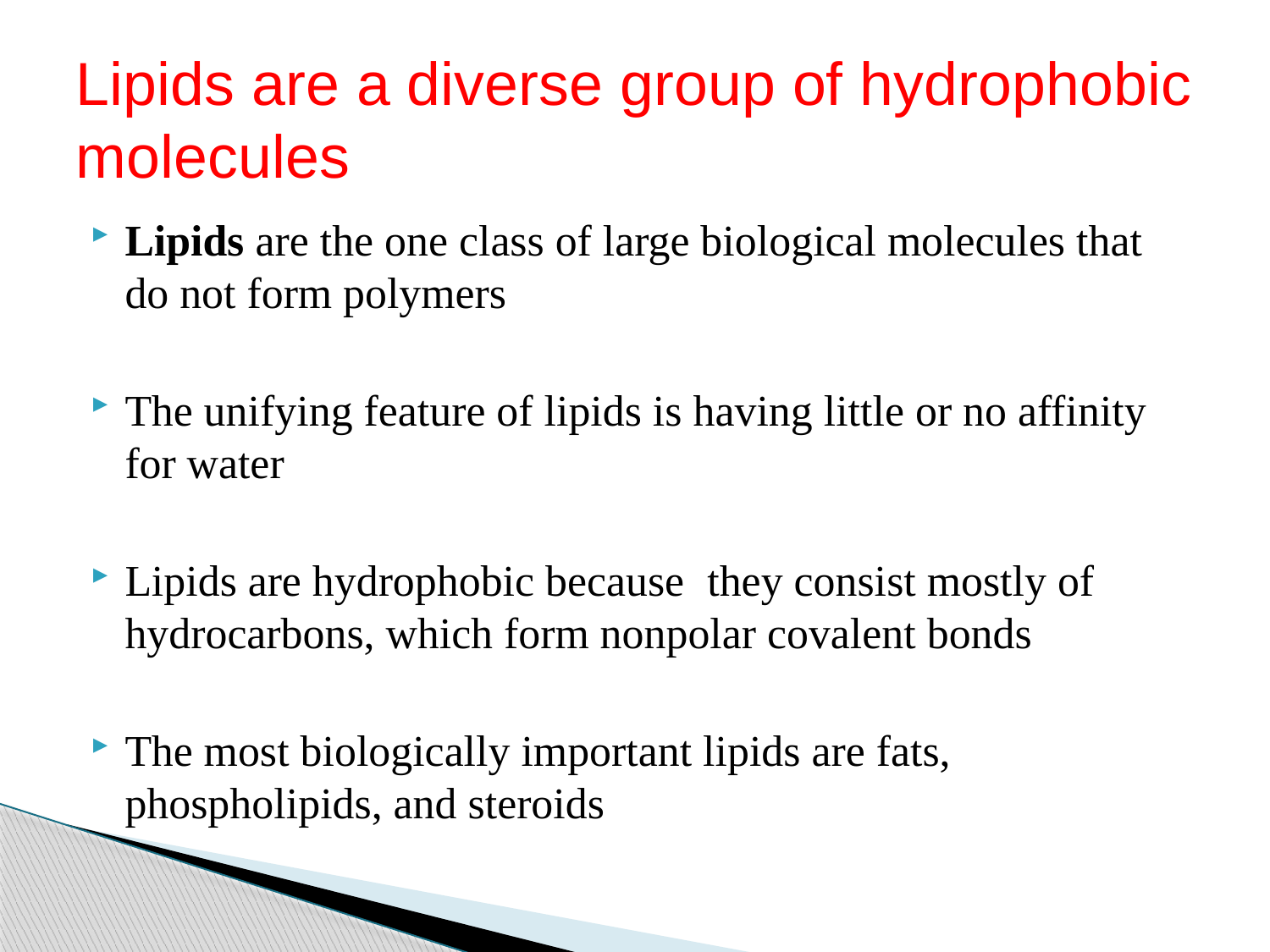

# Lipids are a diverse group of hydrophobic molecules
Lipids are the one class of large biological molecules that do not form polymers

The unifying feature of lipids is having little or no affinity for water

Lipids are hydrophobic because they consist mostly of hydrocarbons, which form nonpolar covalent bonds

The most biologically important lipids are fats, phospholipids, and steroids